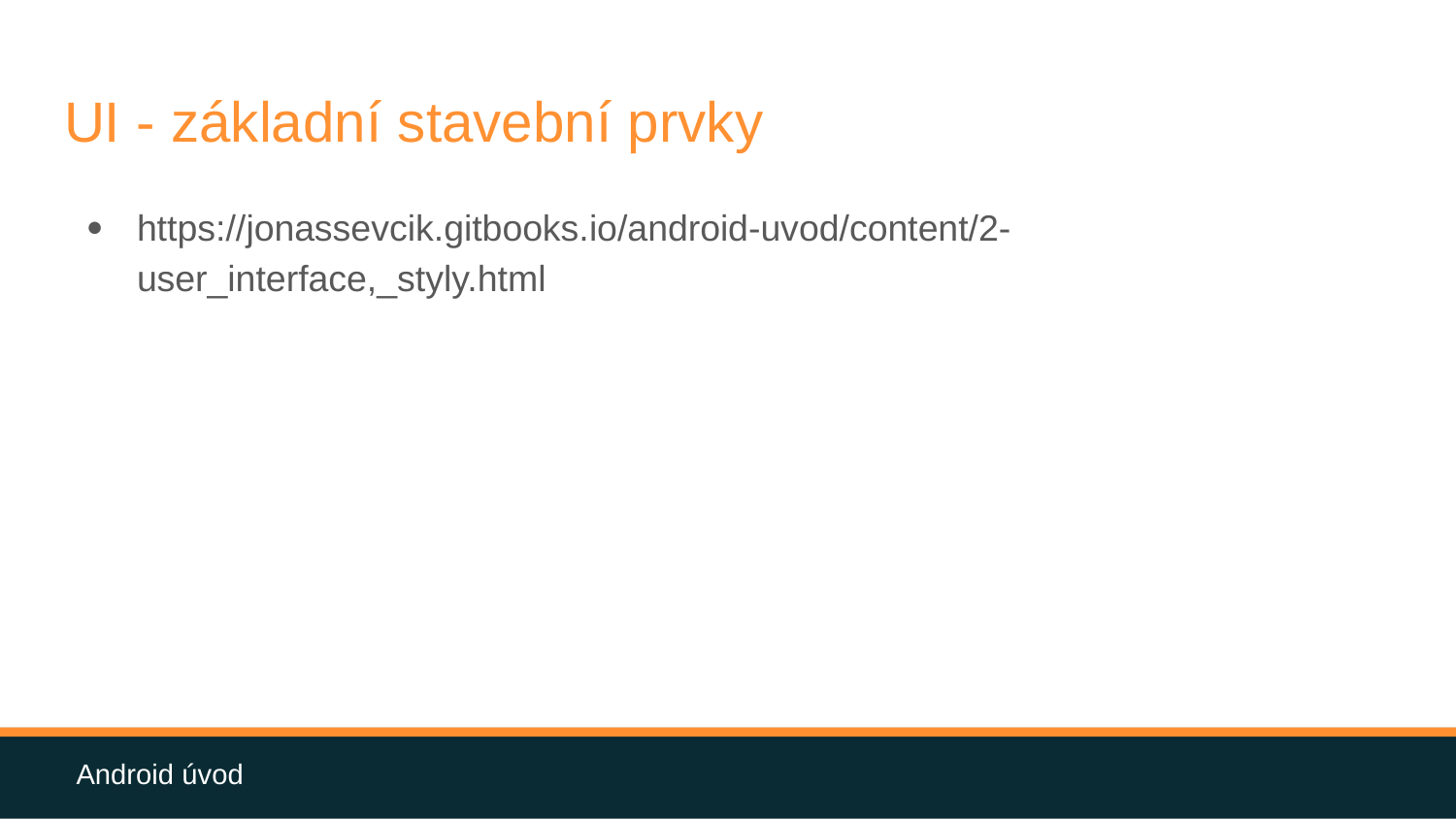

# UI - základní stavební prvky
https://jonassevcik.gitbooks.io/android-uvod/content/2-user_interface,_styly.html

Android úvod